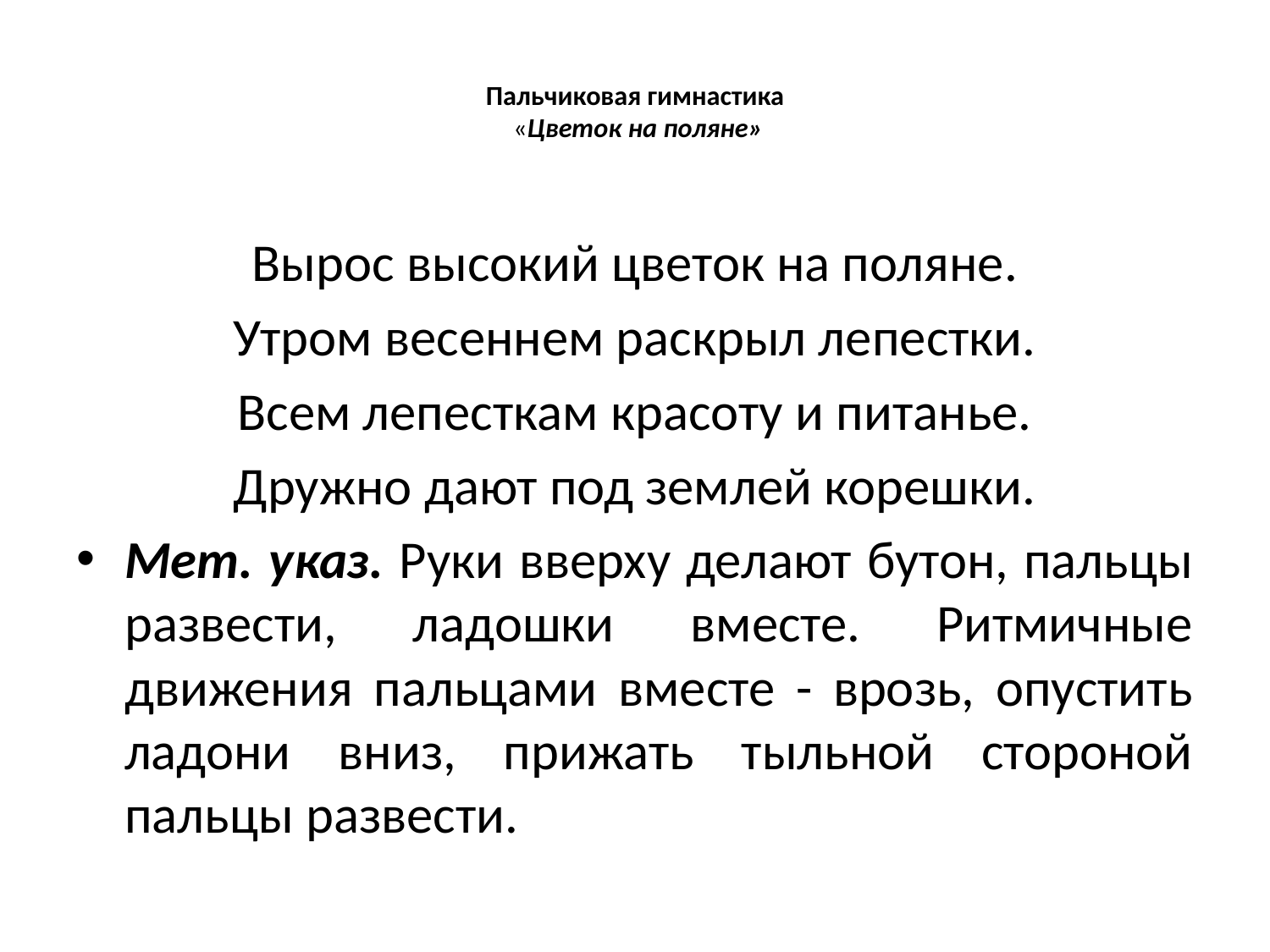

# Пальчиковая гимнастика «Цветок на поляне»
Вырос высокий цветок на поляне.
Утром весеннем раскрыл лепестки.
Всем лепесткам красоту и питанье.
Дружно дают под землей корешки.
Мет. указ. Руки вверху делают бутон, пальцы развести, ладошки вместе. Ритмичные движения пальцами вместе - врозь, опустить ладони вниз, прижать тыльной стороной пальцы развести.